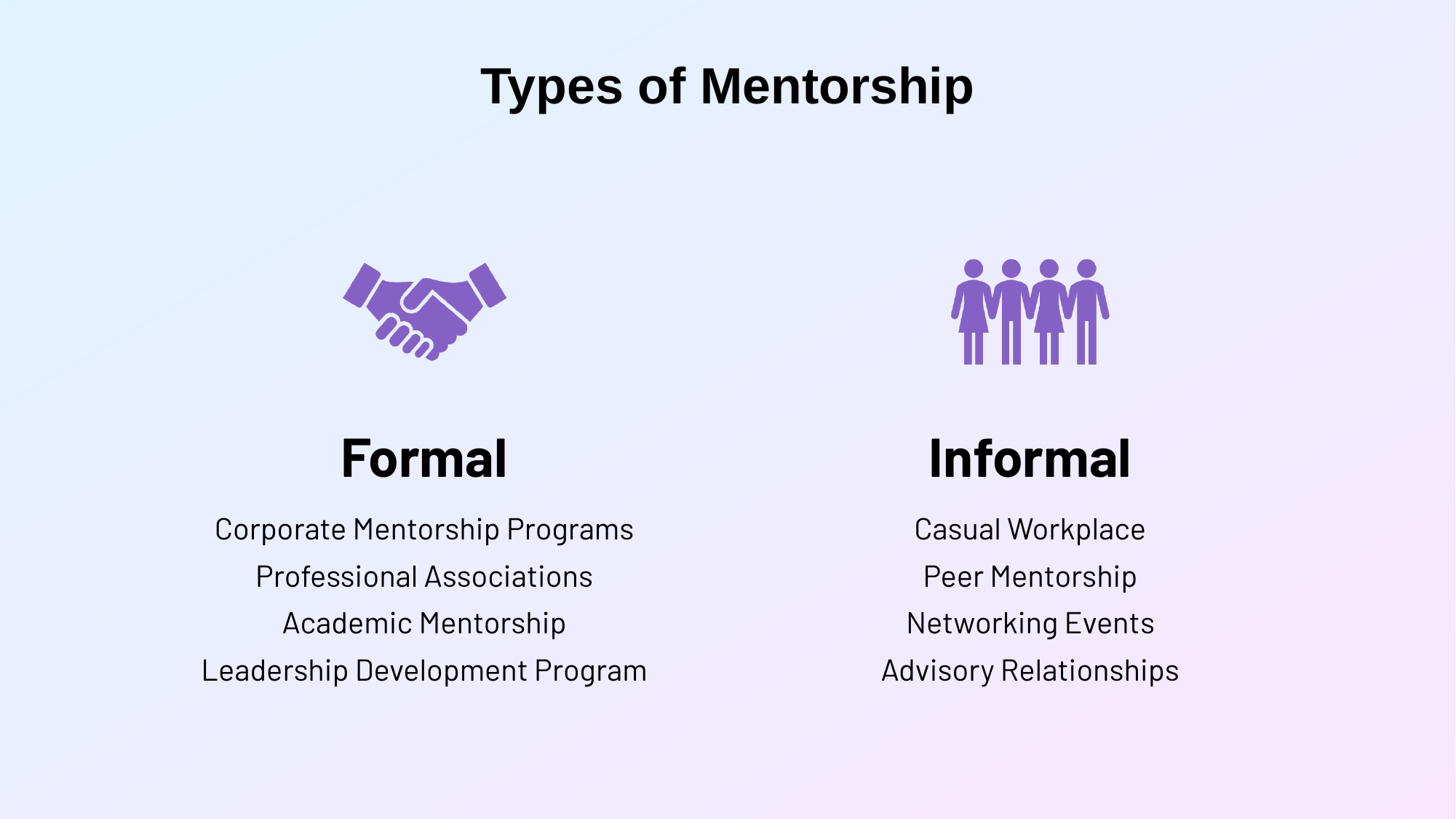

# Types of Mentorship
Formal
Corporate Mentorship Programs
Professional Associations
Academic Mentorship
Leadership Development Program
Informal
Casual Workplace
Peer Mentorship
Networking Events
Advisory Relationships